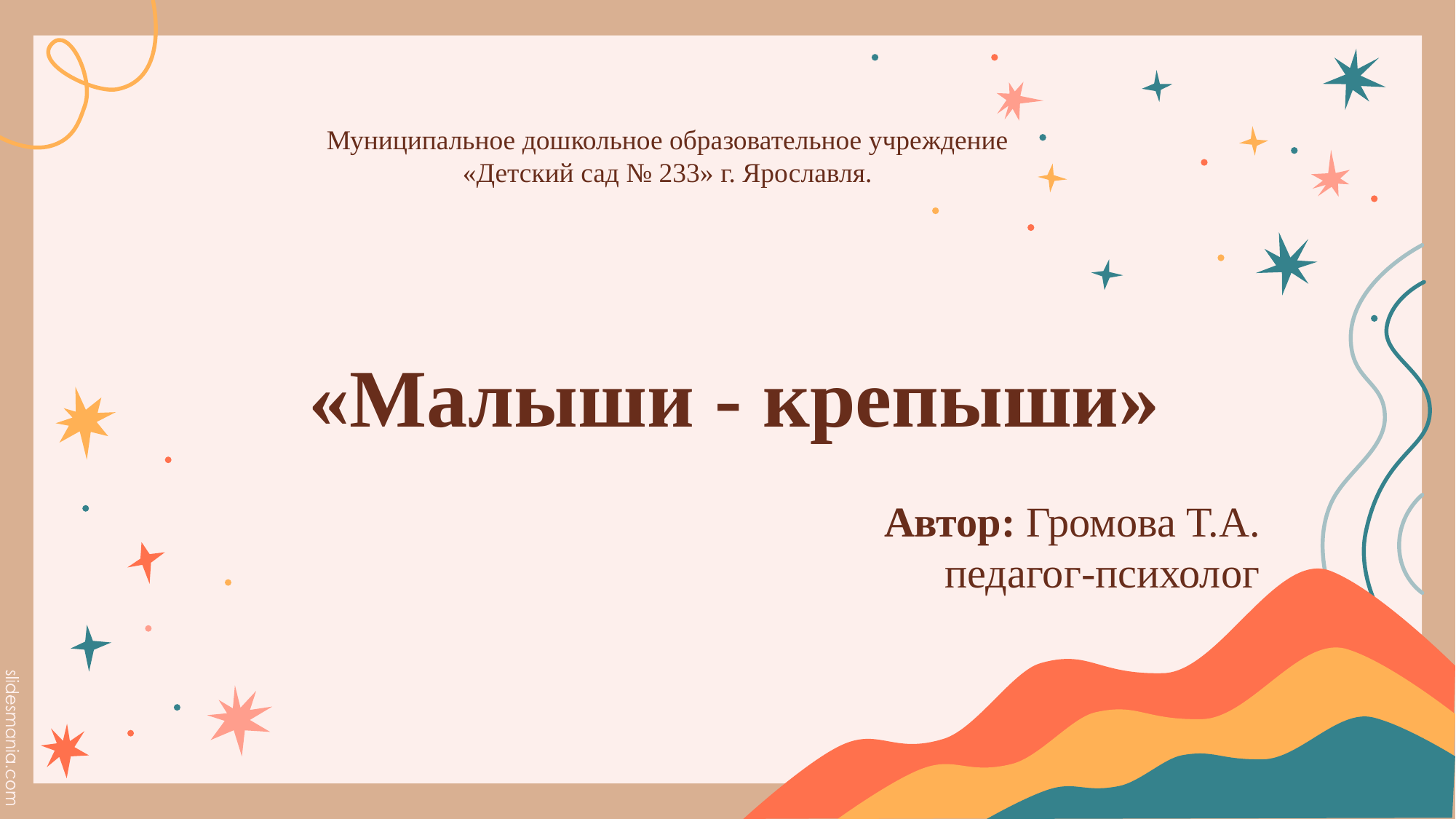

# Муниципальное дошкольное образовательное учреждение «Детский сад № 233» г. Ярославля.

«Малыши - крепыши»

Автор: Громова Т.А.
педагог-психолог